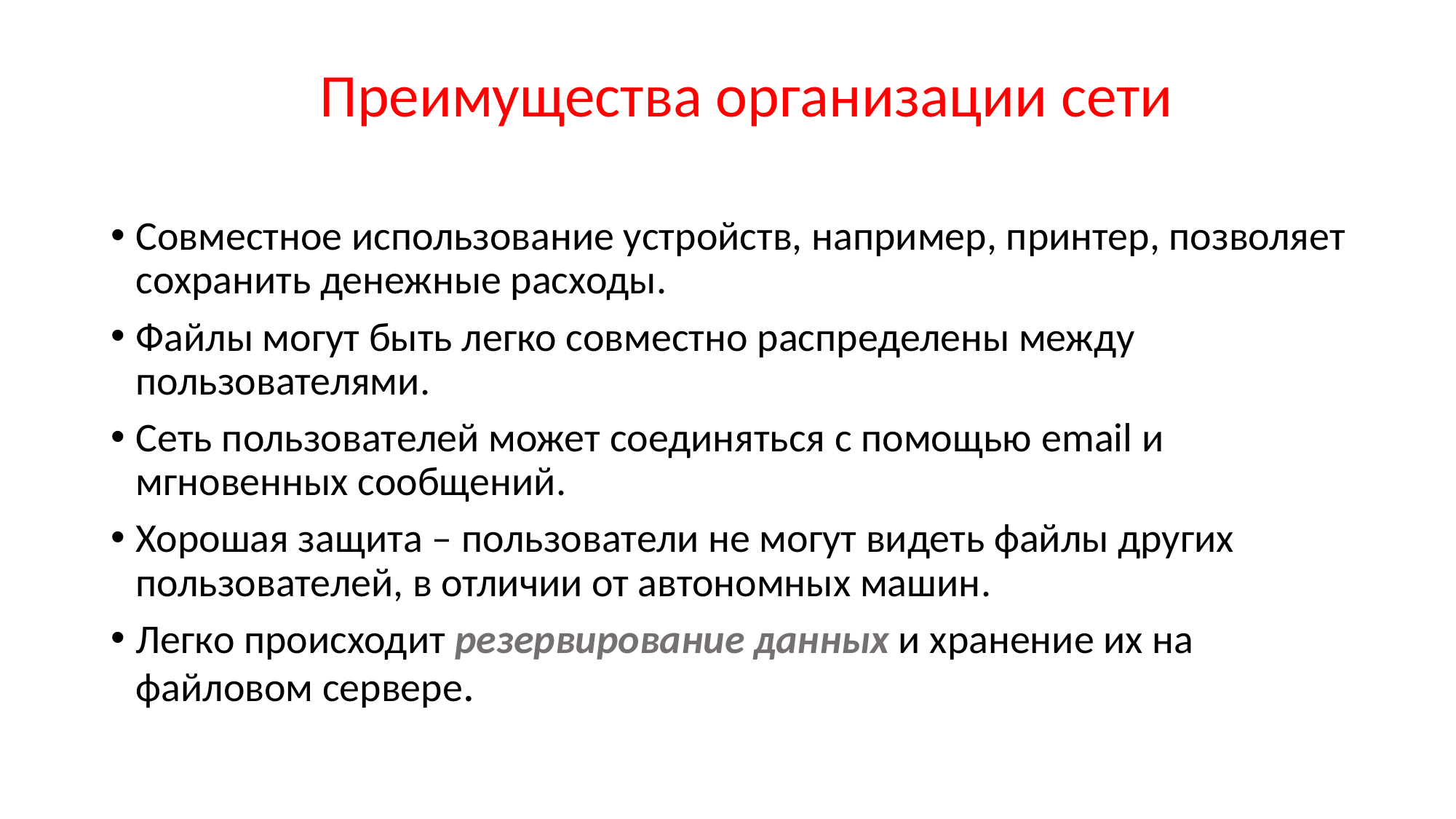

# Преимущества организации сети
Совместное использование устройств, например, принтер, позволяет сохранить денежные расходы.
Файлы могут быть легко совместно распределены между пользователями.
Сеть пользователей может соединяться с помощью email и мгновенных сообщений.
Хорошая защита – пользователи не могут видеть файлы других пользователей, в отличии от автономных машин.
Легко происходит резервирование данных и хранение их на файловом сервере.